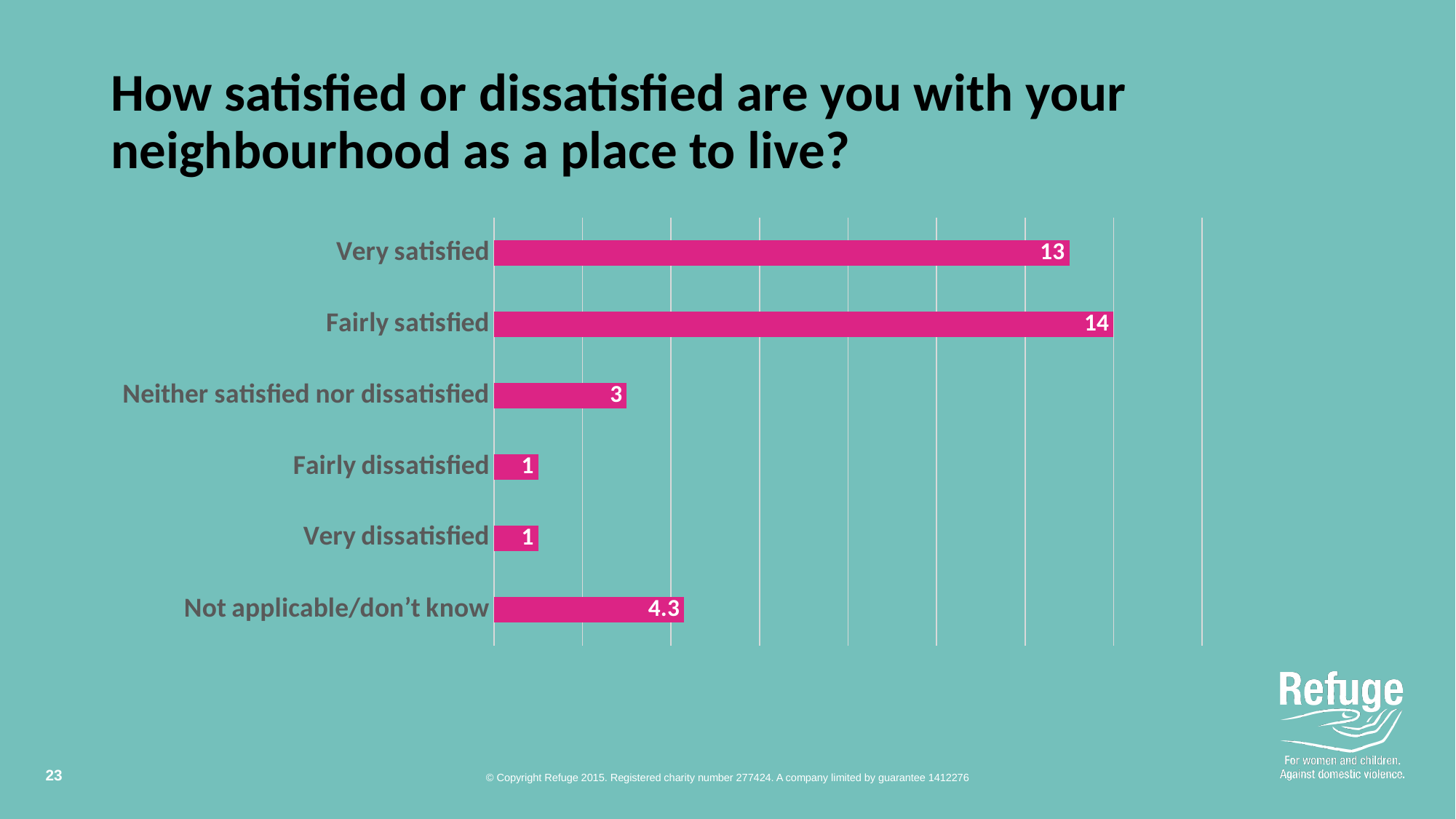

# How satisfied or dissatisfied are you with your neighbourhood as a place to live?

### Chart

| Category | Series 1 |
|---|---|
| Not applicable/don’t know | 4.3 |
| Very dissatisfied | 1.0 |
| Fairly dissatisfied | 1.0 |
| Neither satisfied nor dissatisfied | 3.0 |
| Fairly satisfied | 14.0 |
| Very satisfied | 13.0 |
23